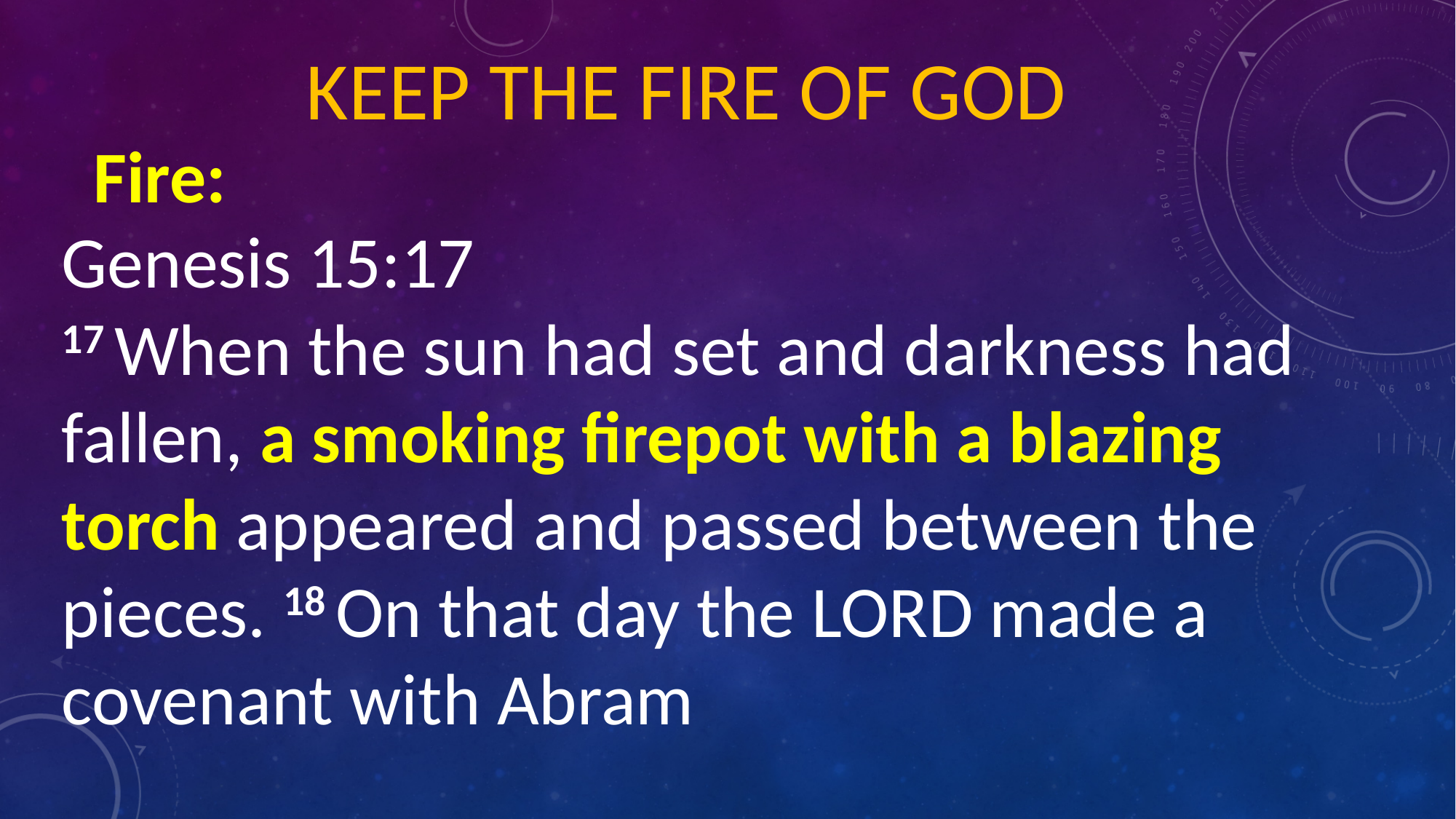

# Keep the fire of God
Fire:
Genesis 15:17
17 When the sun had set and darkness had fallen, a smoking firepot with a blazing torch appeared and passed between the pieces. 18 On that day the Lord made a covenant with Abram